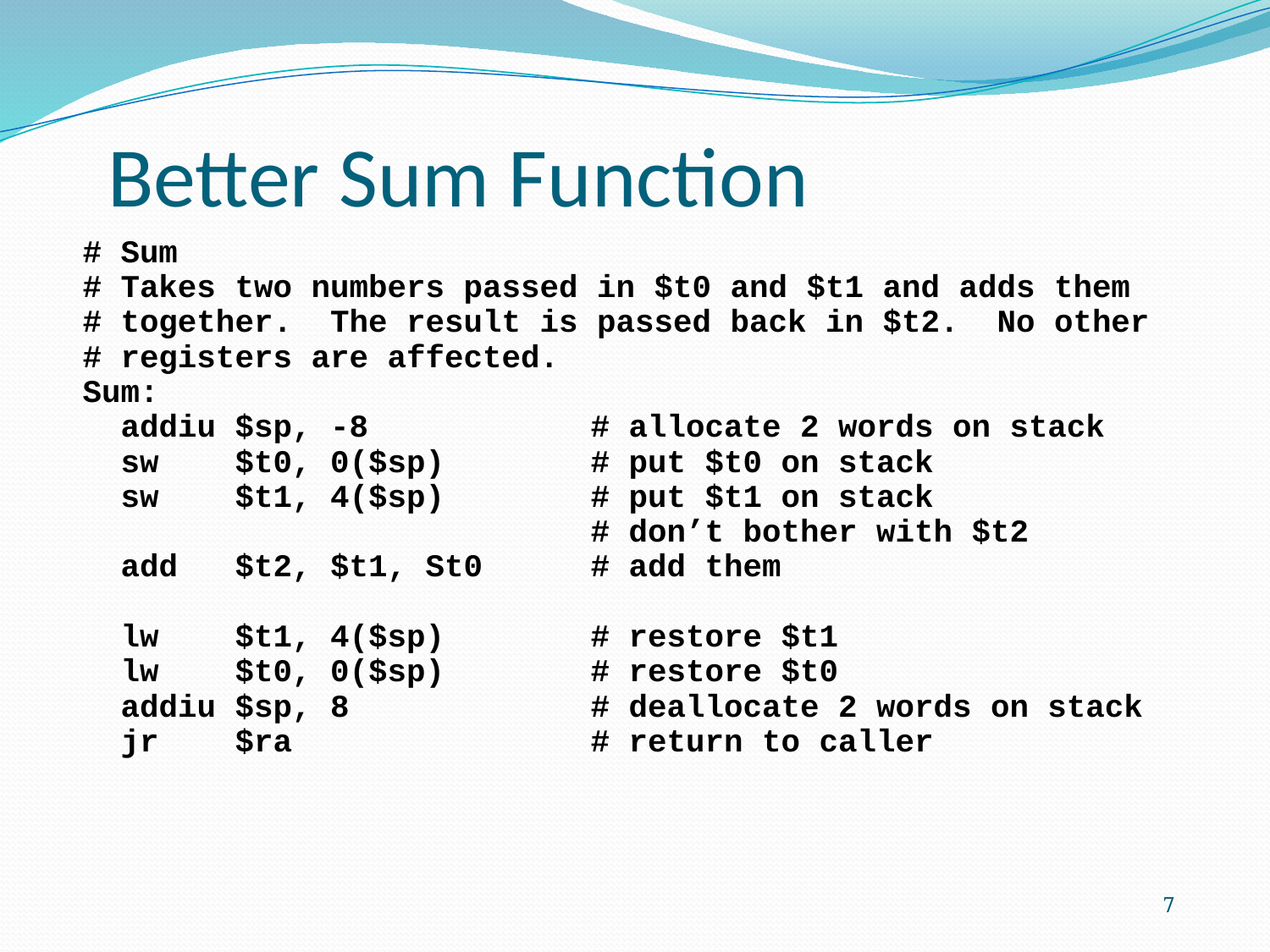

Better Sum Function
# Sum
# Takes two numbers passed in $t0 and $t1 and adds them
# together.  The result is passed back in $t2.  No other
# registers are affected.
Sum:
  addiu $sp, -8	# allocate 2 words on stack
  sw    $t0, 0($sp)	# put $t0 on stack
  sw    $t1, 4($sp)	# put $t1 on stack
		# don’t bother with $t2
  add   $t2, $t1, St0	# add them

  lw    $t1, 4($sp)	# restore $t1
  lw    $t0, 0($sp)       	# restore $t0
  addiu $sp, 8	# deallocate 2 words on stack
  jr    $ra	# return to caller
7